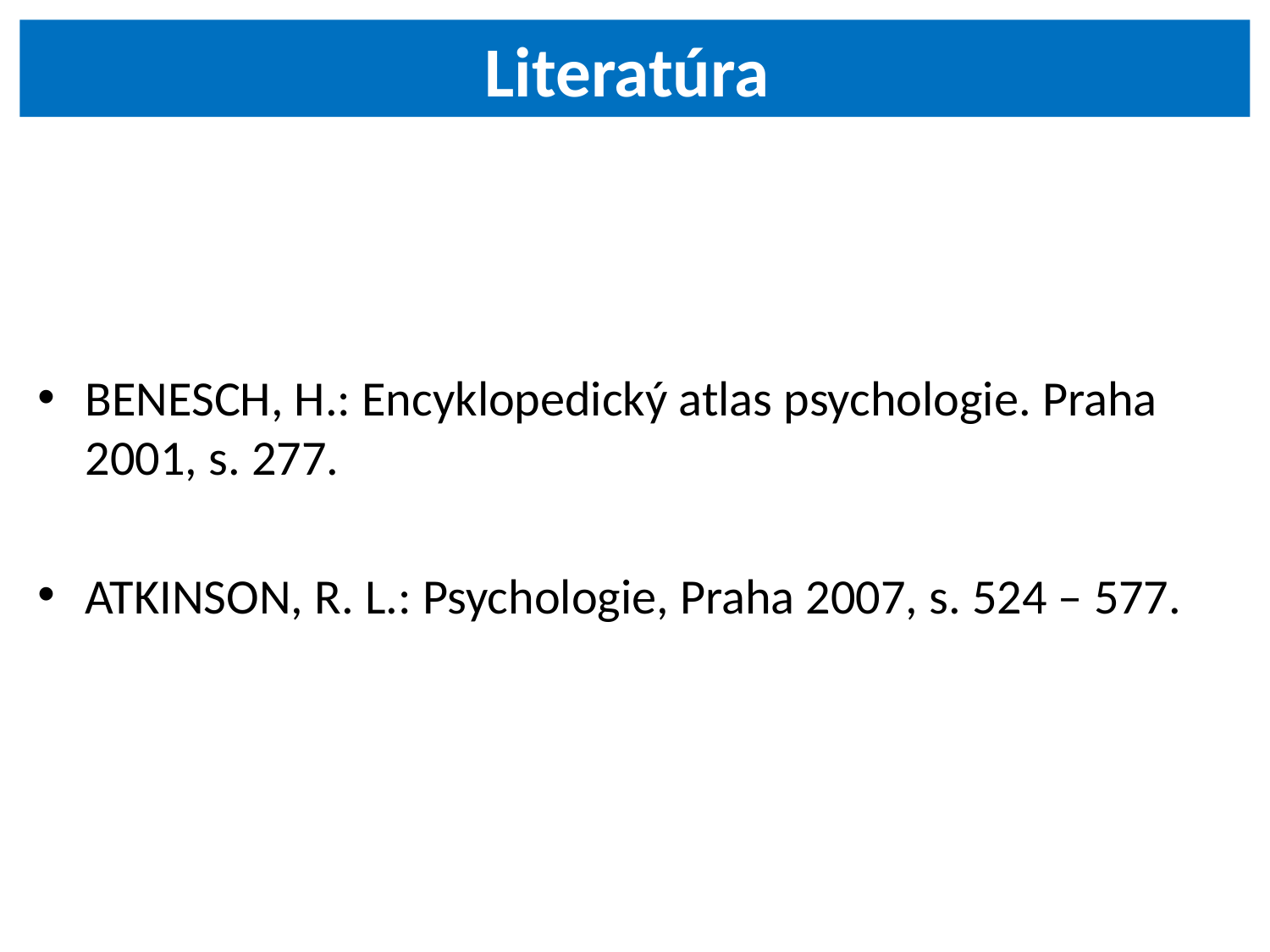

Literatúra

BENESCH, H.: Encyklopedický atlas psychologie. Praha 2001, s. 277.

ATKINSON, R. L.: Psychologie, Praha 2007, s. 524 – 577.